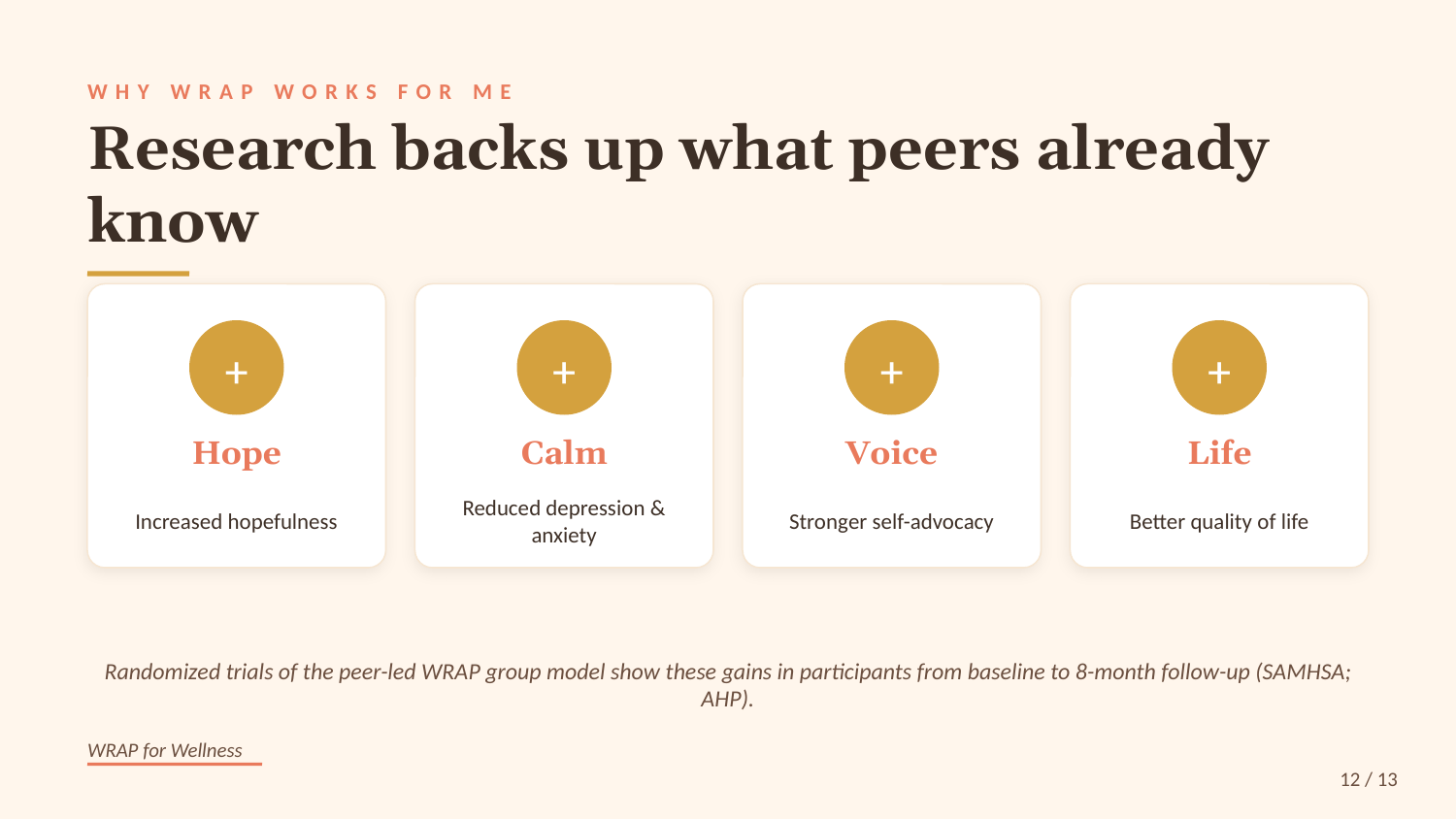

WHY WRAP WORKS FOR ME
Research backs up what peers already know

+

+

+

+
Hope
Calm
Voice
Life
Increased hopefulness
Reduced depression & anxiety
Stronger self-advocacy
Better quality of life
Randomized trials of the peer-led WRAP group model show these gains in participants from baseline to 8-month follow-up (SAMHSA; AHP).
WRAP for Wellness
12 / 13